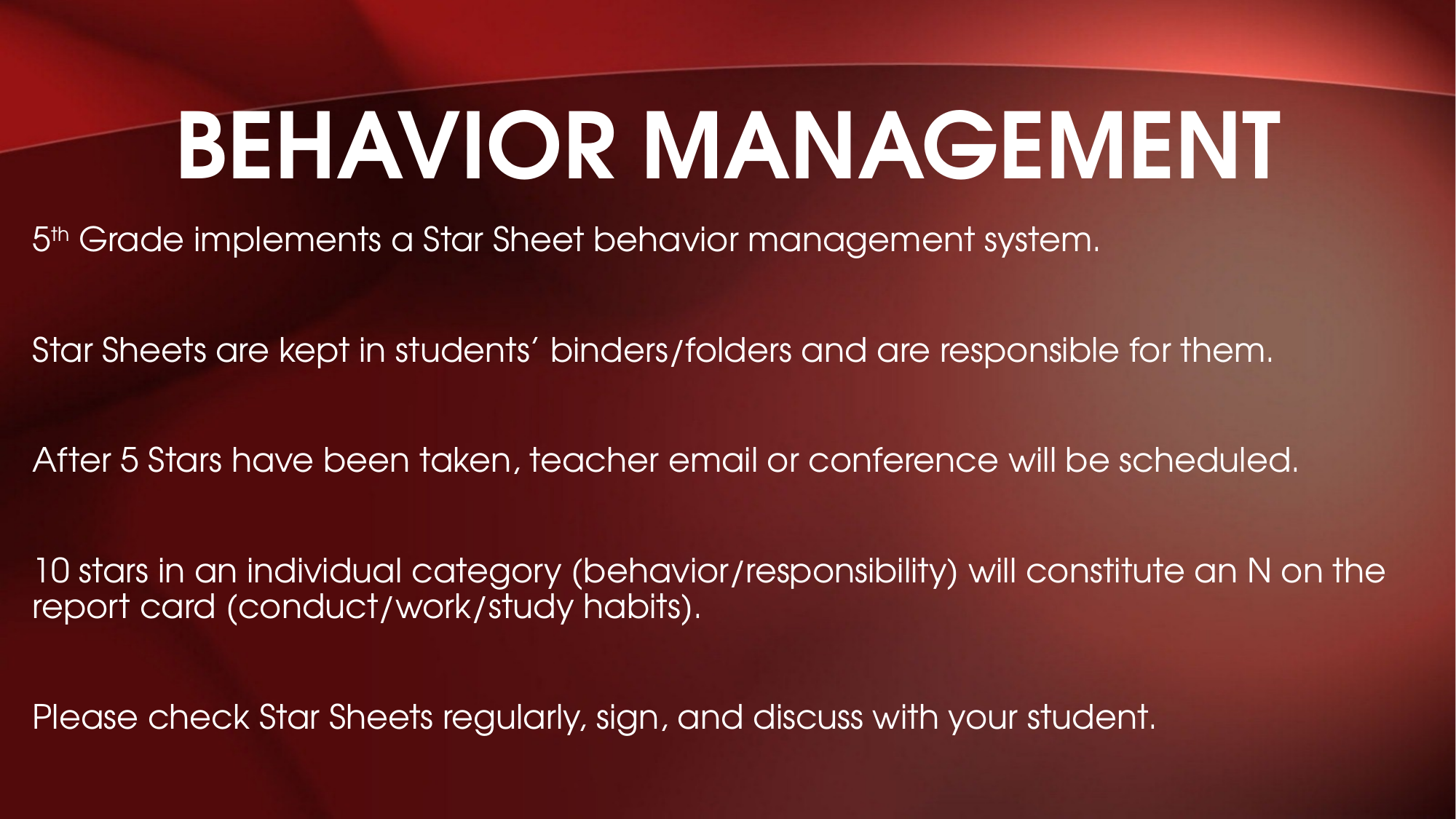

# Behavior Management
5th Grade implements a Star Sheet behavior management system.

Star Sheets are kept in students’ binders/folders and are responsible for them.

After 5 Stars have been taken, teacher email or conference will be scheduled.

10 stars in an individual category (behavior/responsibility) will constitute an N on the report card (conduct/work/study habits).

Please check Star Sheets regularly, sign, and discuss with your student.